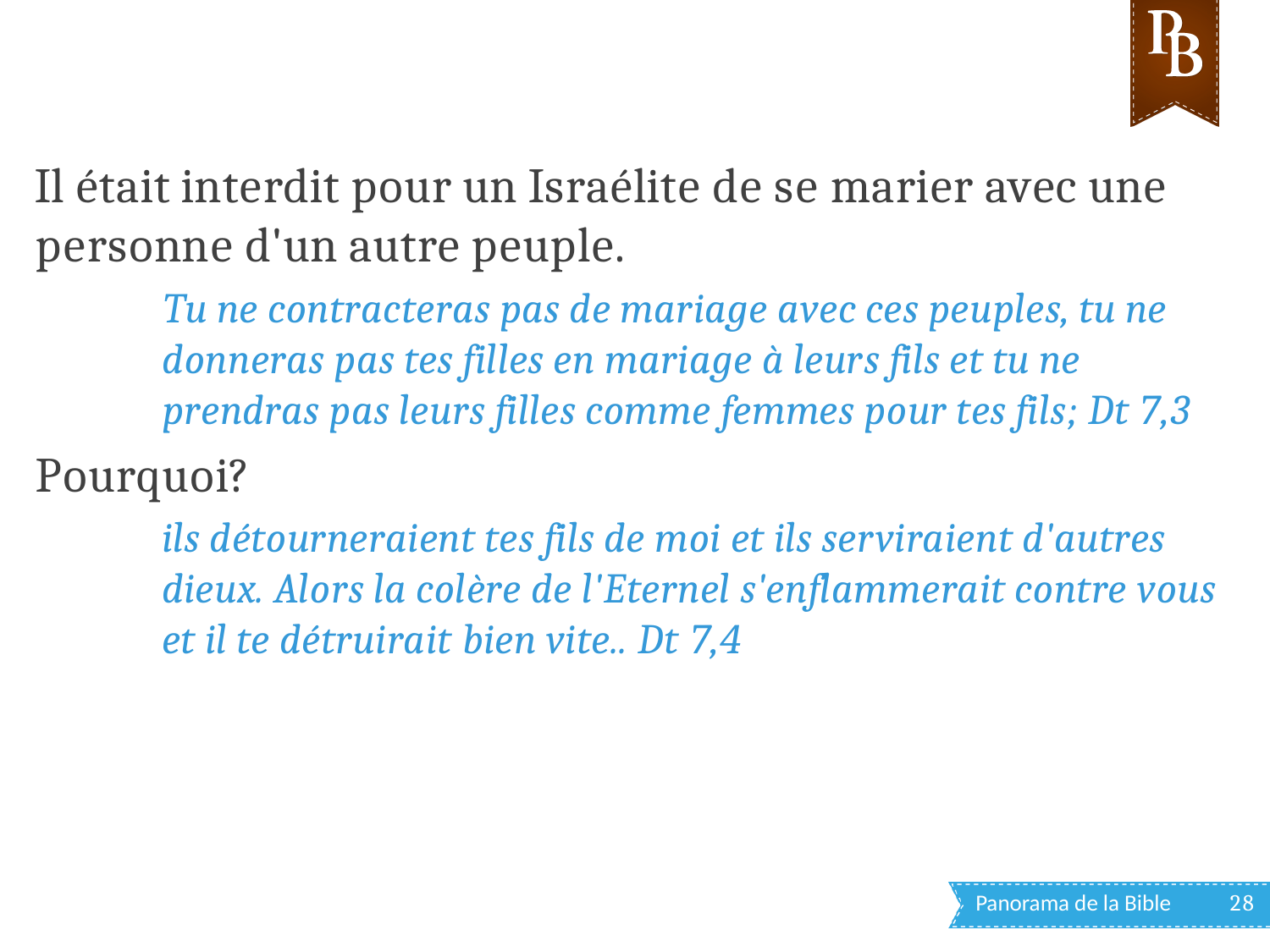

Il était interdit pour un Israélite de se marier avec une personne d'un autre peuple.
Tu ne contracteras pas de mariage avec ces peuples, tu ne donneras pas tes filles en mariage à leurs fils et tu ne prendras pas leurs filles comme femmes pour tes fils; Dt 7,3
Pourquoi?
ils détourneraient tes fils de moi et ils serviraient d'autres dieux. Alors la colère de l'Eternel s'enflammerait contre vous et il te détruirait bien vite.. Dt 7,4